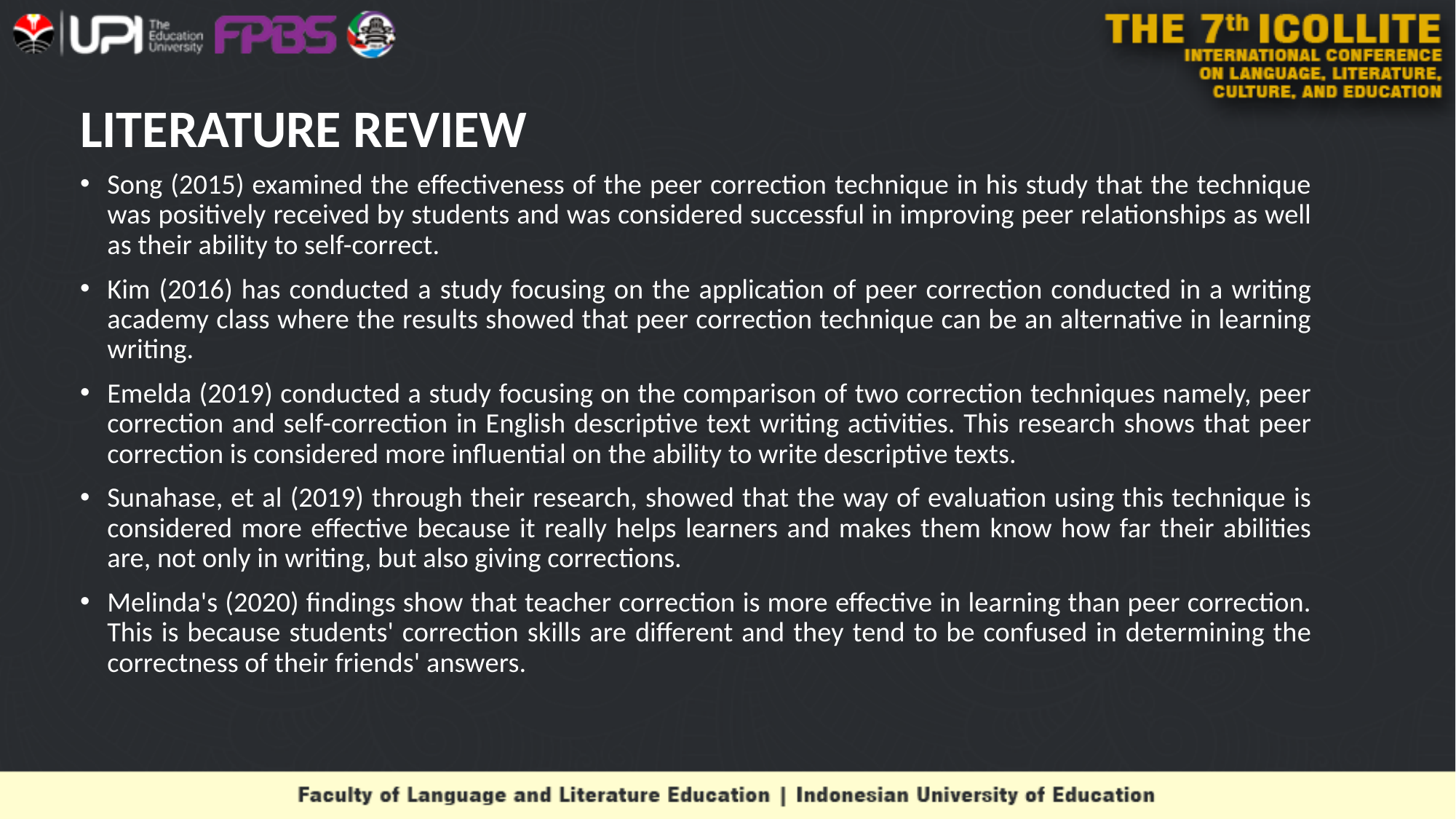

# LITERATURE REVIEW
Song (2015) examined the effectiveness of the peer correction technique in his study that the technique was positively received by students and was considered successful in improving peer relationships as well as their ability to self-correct.
Kim (2016) has conducted a study focusing on the application of peer correction conducted in a writing academy class where the results showed that peer correction technique can be an alternative in learning writing.
Emelda (2019) conducted a study focusing on the comparison of two correction techniques namely, peer correction and self-correction in English descriptive text writing activities. This research shows that peer correction is considered more influential on the ability to write descriptive texts.
Sunahase, et al (2019) through their research, showed that the way of evaluation using this technique is considered more effective because it really helps learners and makes them know how far their abilities are, not only in writing, but also giving corrections.
Melinda's (2020) findings show that teacher correction is more effective in learning than peer correction. This is because students' correction skills are different and they tend to be confused in determining the correctness of their friends' answers.